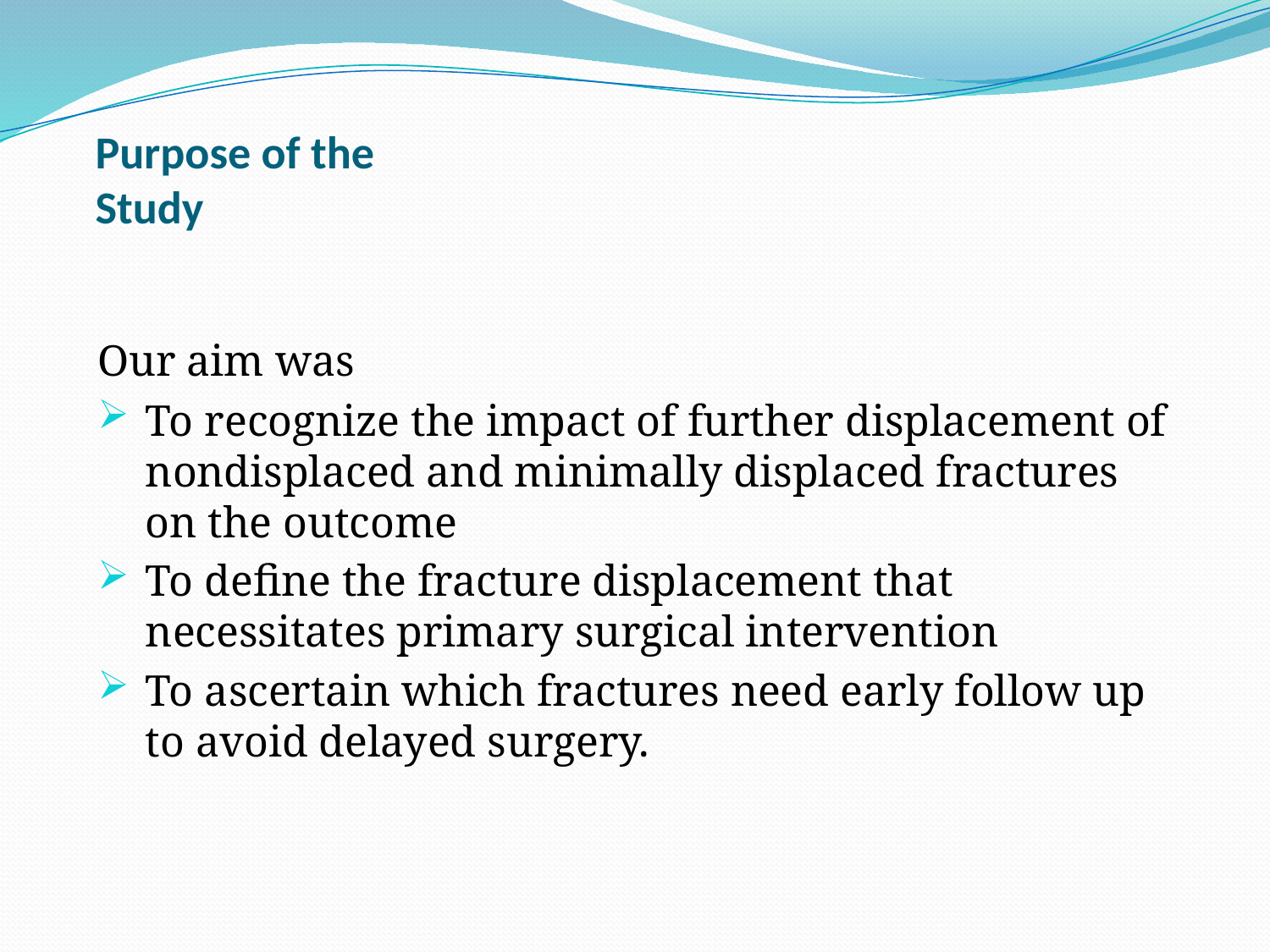

# Purpose of the Study
Our aim was
To recognize the impact of further displacement of nondisplaced and minimally displaced fractures on the outcome
To define the fracture displacement that necessitates primary surgical intervention
To ascertain which fractures need early follow up to avoid delayed surgery.